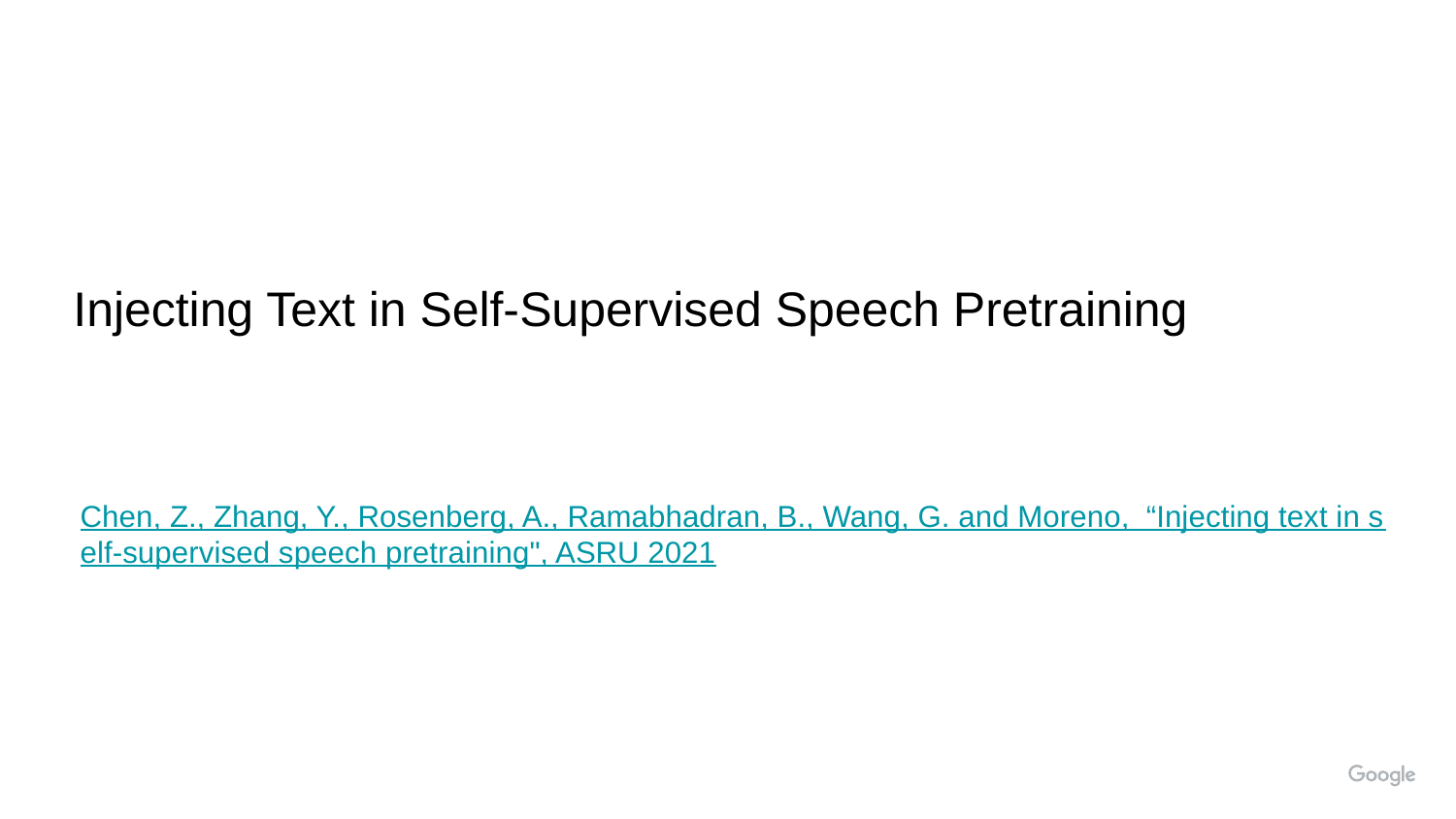

Injecting Text in Self-Supervised Speech Pretraining

Chen, Z., Zhang, Y., Rosenberg, A., Ramabhadran, B., Wang, G. and Moreno,  “Injecting text in self-supervised speech pretraining", ASRU 2021